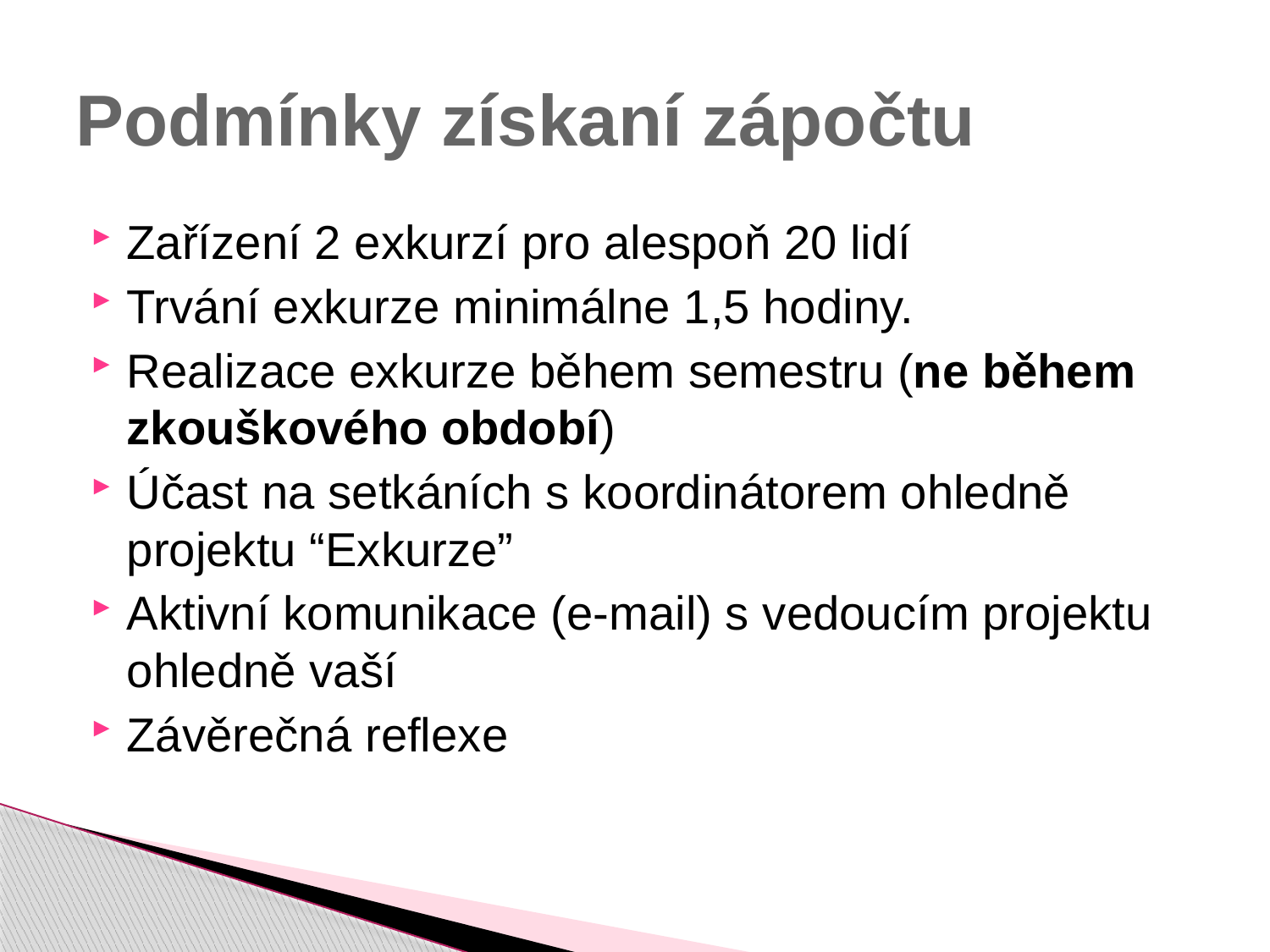

# Podmínky získaní zápočtu
Zařízení 2 exkurzí pro alespoň 20 lidí
Trvání exkurze minimálne 1,5 hodiny.
Realizace exkurze během semestru (ne během zkouškového období)
Účast na setkáních s koordinátorem ohledně projektu “Exkurze”
Aktivní komunikace (e-mail) s vedoucím projektu ohledně vaší
Závěrečná reflexe